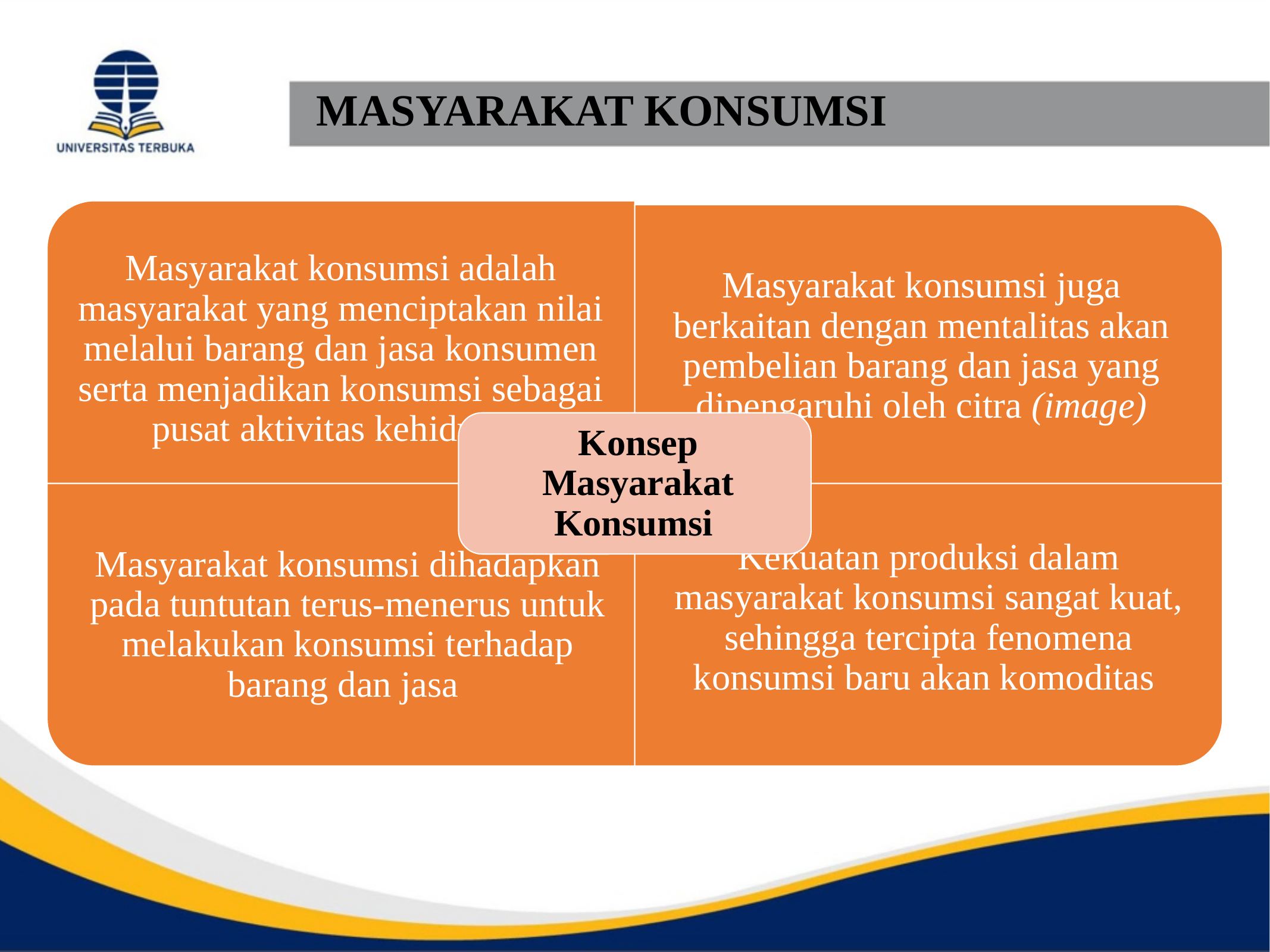

# MASYARAKAT KONSUMSI
Masyarakat konsumsi adalah masyarakat yang menciptakan nilai melalui barang dan jasa konsumen serta menjadikan konsumsi sebagai pusat aktivitas kehidupan
Masyarakat konsumsi juga berkaitan dengan mentalitas akan pembelian barang dan jasa yang dipengaruhi oleh citra (image)
Masyarakat konsumsi dihadapkan pada tuntutan terus-menerus untuk melakukan konsumsi terhadap barang dan jasa
Kekuatan produksi dalam masyarakat konsumsi sangat kuat, sehingga tercipta fenomena konsumsi baru akan komoditas
Konsep Masyarakat Konsumsi